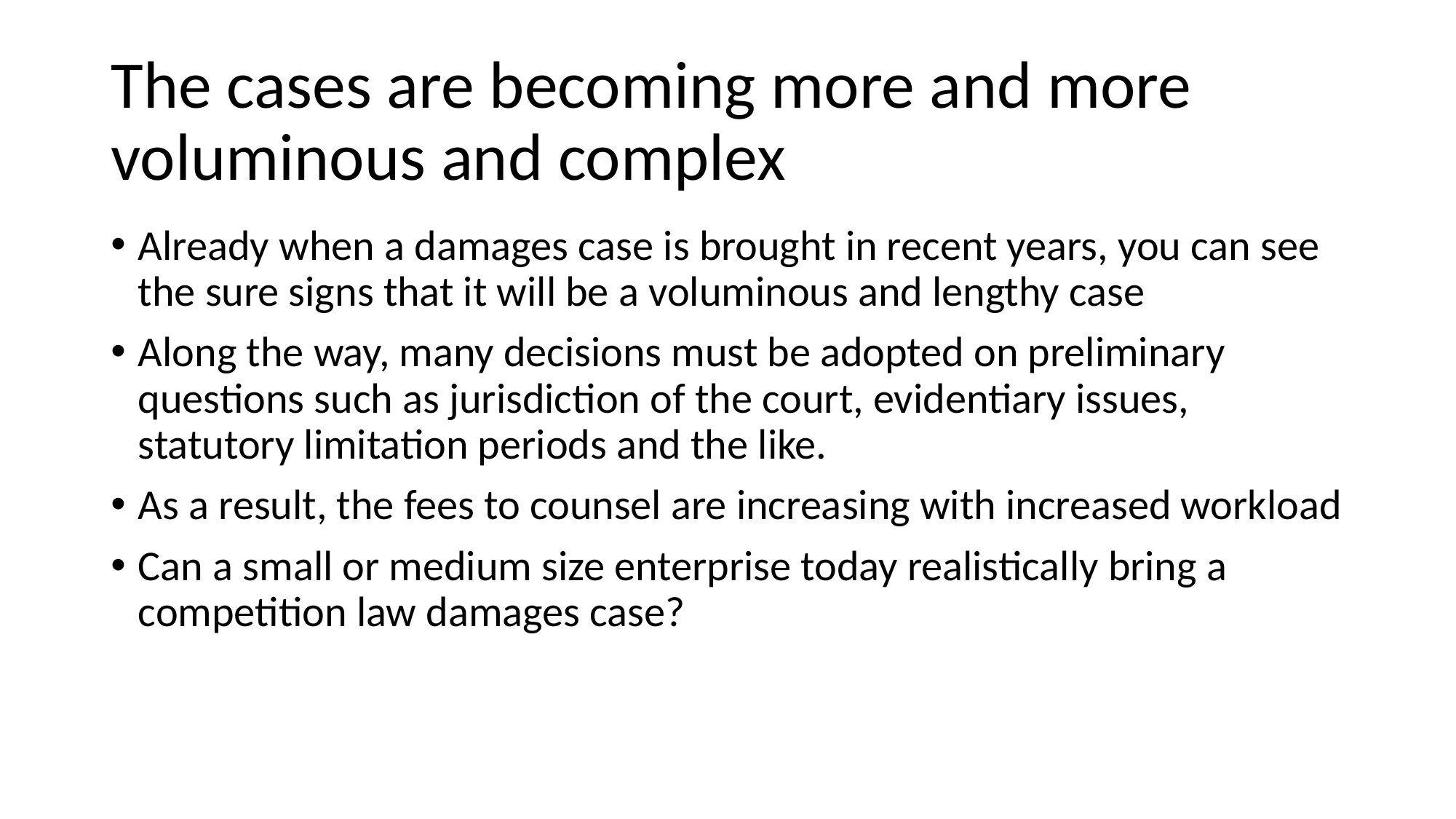

# The cases are becoming more and more voluminous and complex
Already when a damages case is brought in recent years, you can see the sure signs that it will be a voluminous and lengthy case
Along the way, many decisions must be adopted on preliminary questions such as jurisdiction of the court, evidentiary issues, statutory limitation periods and the like.
As a result, the fees to counsel are increasing with increased workload
Can a small or medium size enterprise today realistically bring a competition law damages case?